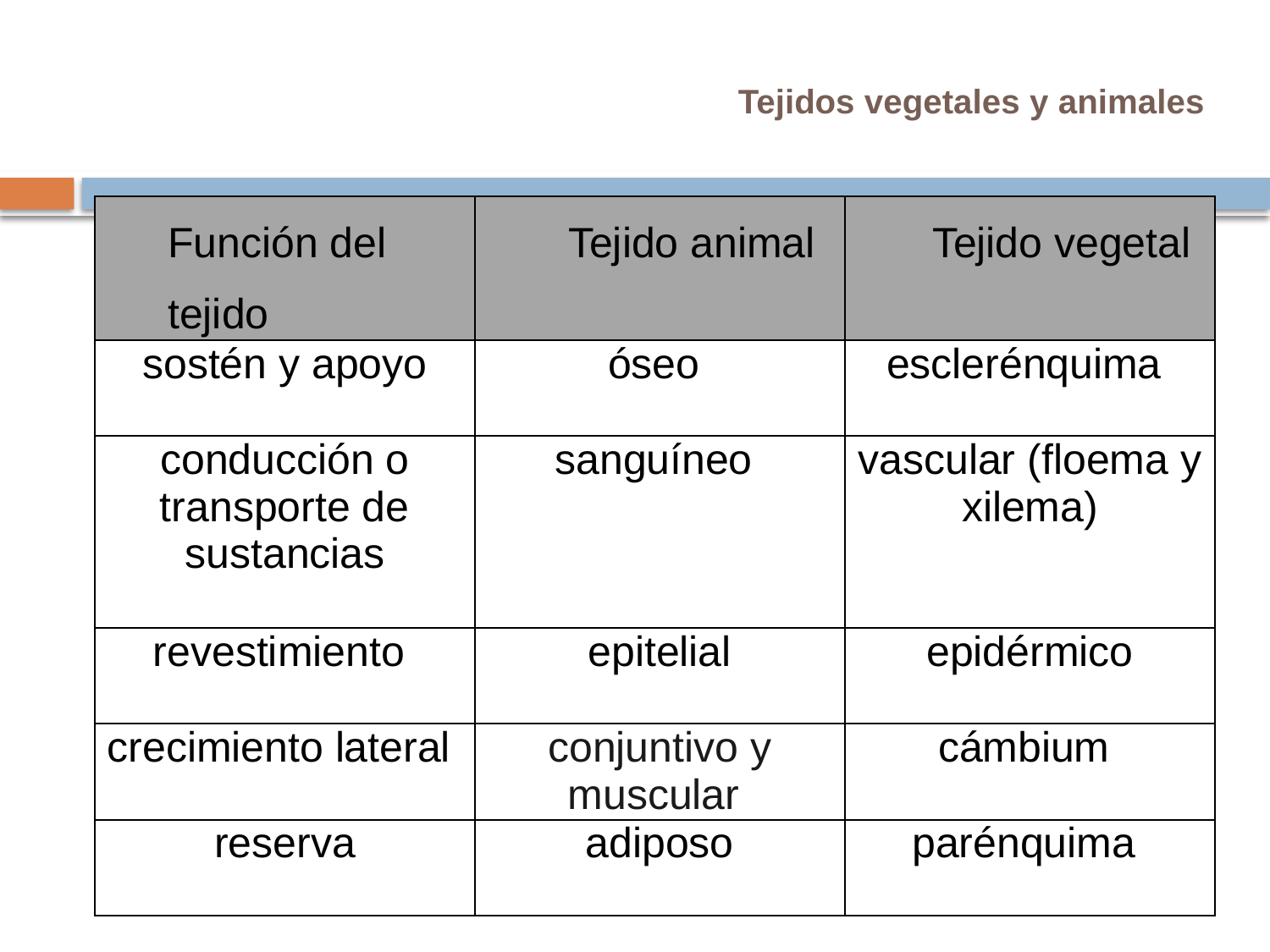

# Tejidos vegetales y animales
| Función del tejido | Tejido animal | Tejido vegetal |
| --- | --- | --- |
| sostén y apoyo | óseo | esclerénquima |
| conducción o transporte de sustancias | sanguíneo | vascular (floema y xilema) |
| revestimiento | epitelial | epidérmico |
| crecimiento lateral | conjuntivo y muscular | cámbium |
| reserva | adiposo | parénquima |